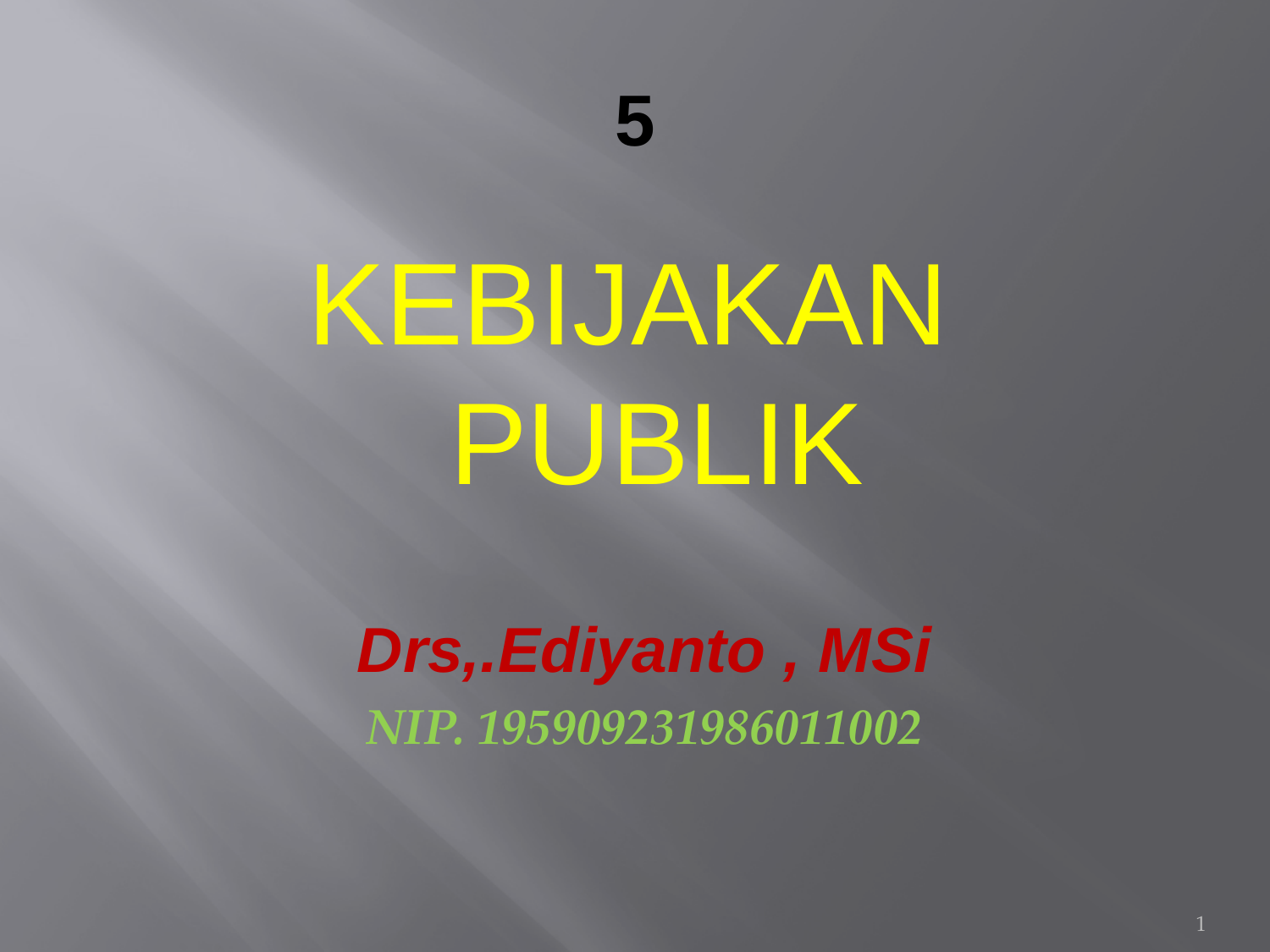

# 5
KEBIJAKAN  PUBLIK

Drs,.Ediyanto , MSi
NIP. 195909231986011002

1